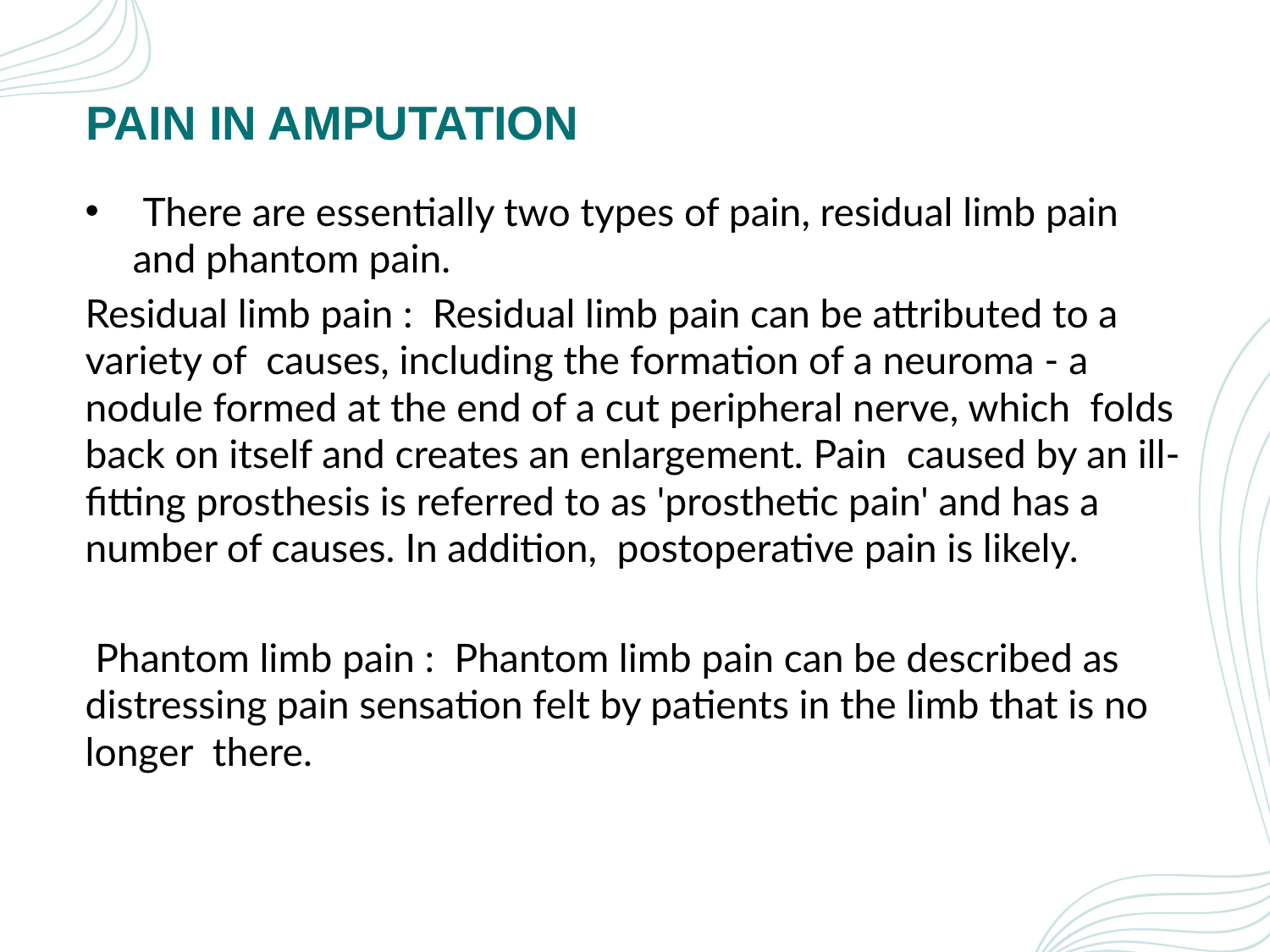

# PAIN IN AMPUTATION

 There are essentially two types of pain, residual limb pain and phantom pain.
Residual limb pain :  Residual limb pain can be attributed to a variety of  causes, including the formation of a neuroma - a nodule formed at the end of a cut peripheral nerve, which  folds back on itself and creates an enlargement. Pain  caused by an ill-fitting prosthesis is referred to as 'prosthetic pain' and has a number of causes. In addition,  postoperative pain is likely.

 Phantom limb pain :  Phantom limb pain can be described as distressing pain sensation felt by patients in the limb that is no longer  there.